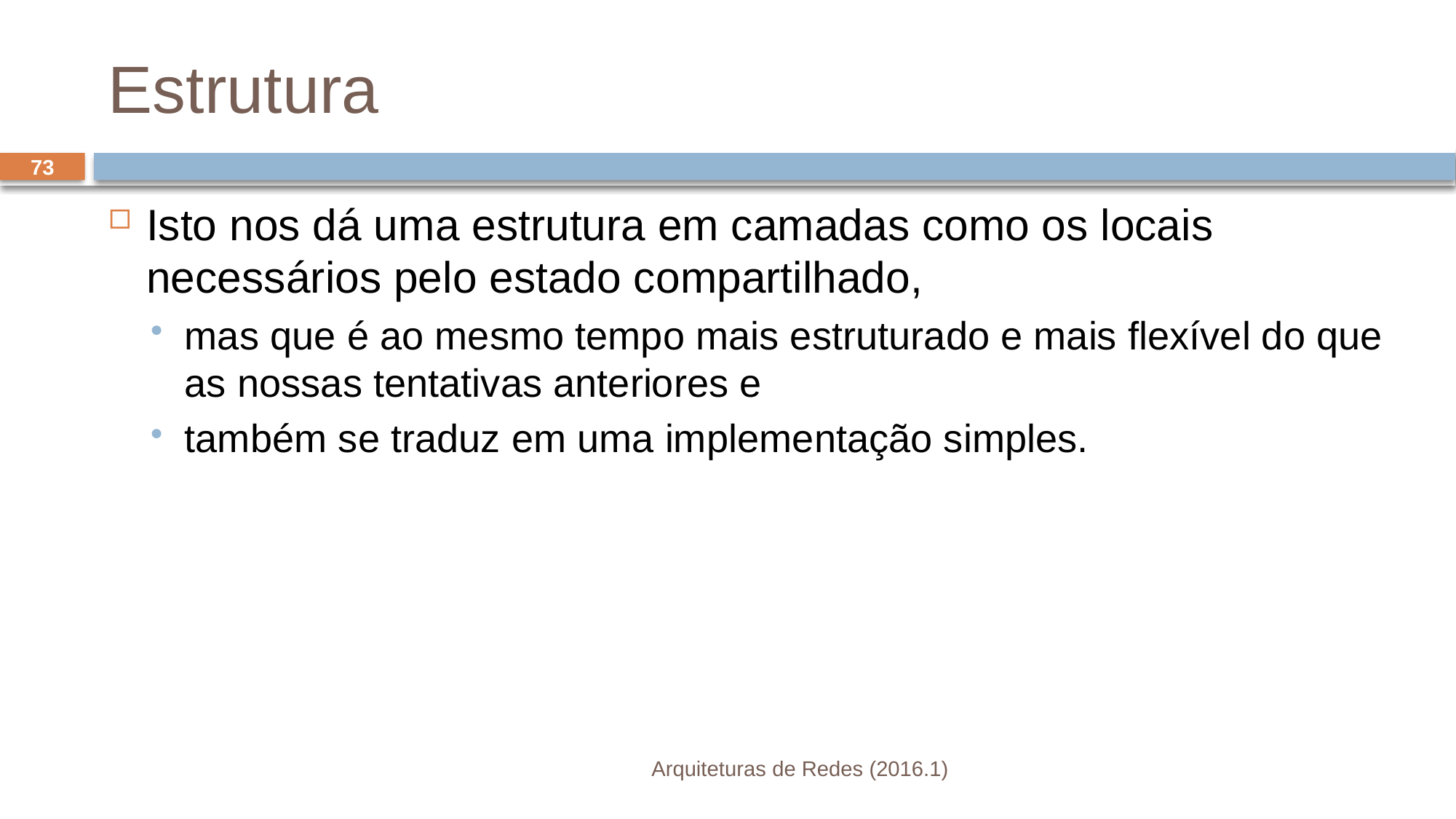

# Estrutura
73
Isto nos dá uma estrutura em camadas como os locais necessários pelo estado compartilhado,
mas que é ao mesmo tempo mais estruturado e mais flexível do que as nossas tentativas anteriores e
também se traduz em uma implementação simples.
Arquiteturas de Redes (2016.1)